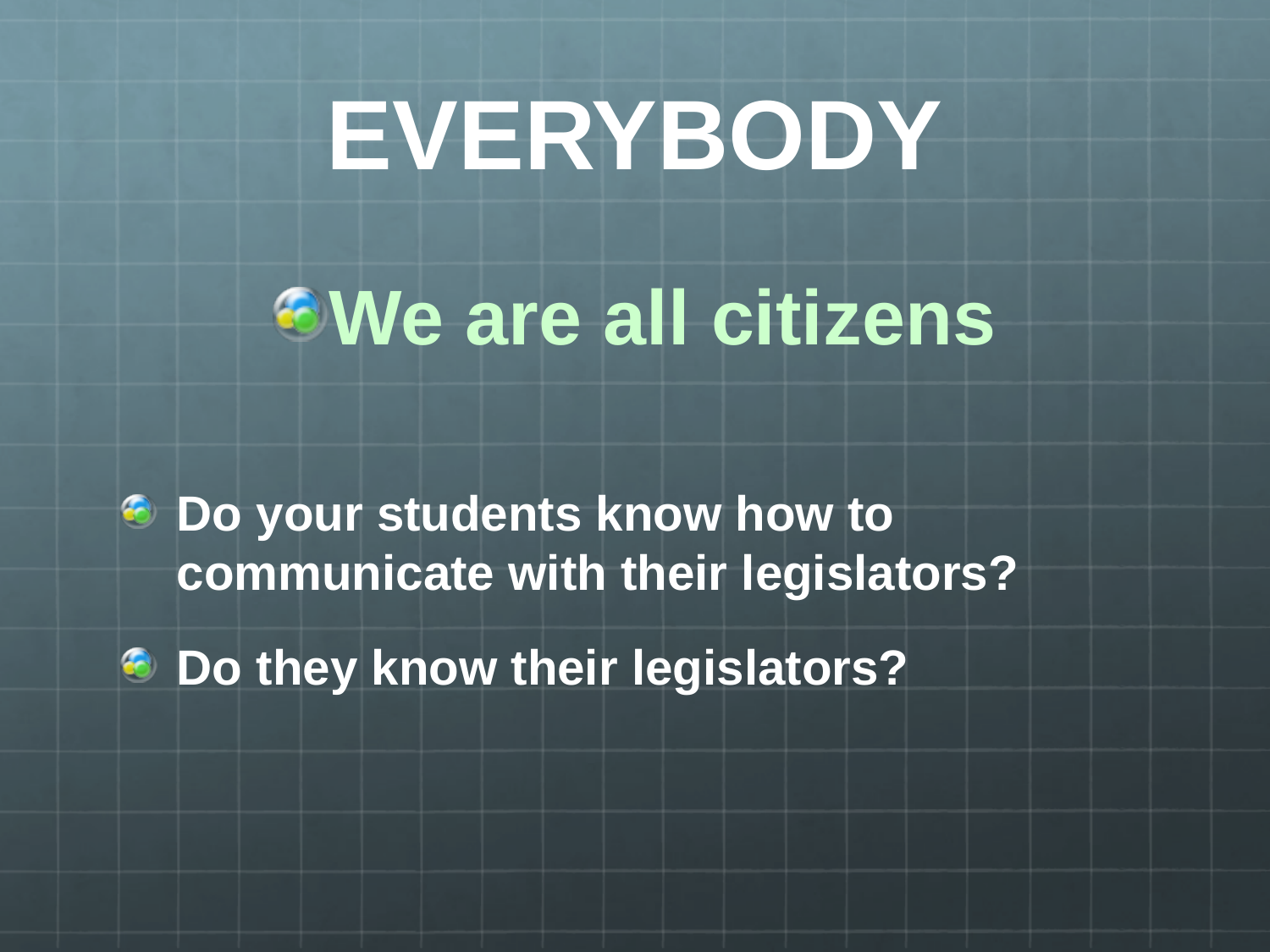

# EVERYBODY
We are all citizens

Do your students know how to communicate with their legislators?
Do they know their legislators?